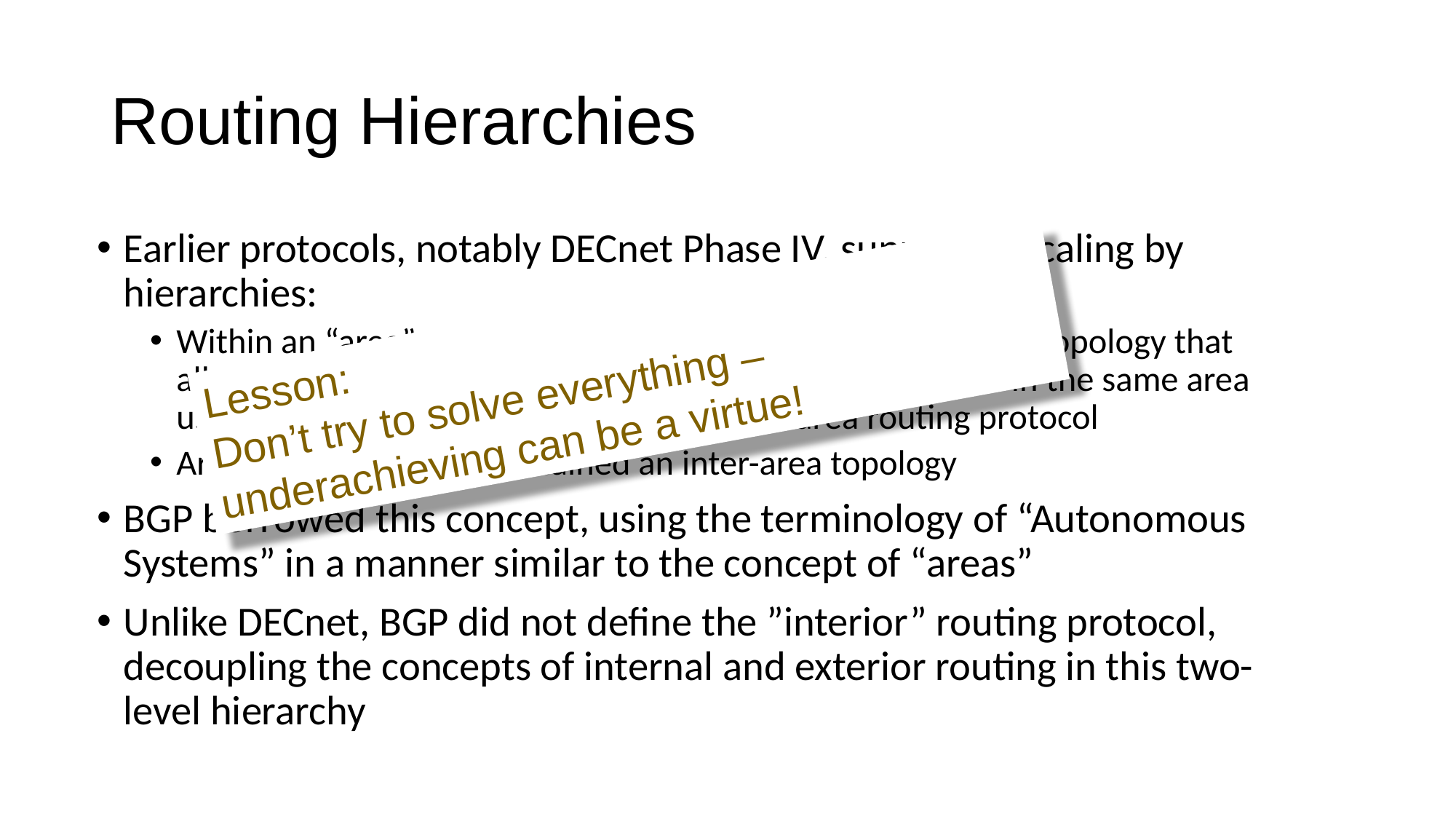

# Routing Hierarchies
Earlier protocols, notably DECnet Phase IV, supported scaling by hierarchies:
Within an “area” the routing protocol maintained a detailed topology that allowed all nodes within the area to reach any other node in the same area using links that were managed by the inter-area routing protocol
Area border routers maintained an inter-area topology
BGP borrowed this concept, using the terminology of “Autonomous Systems” in a manner similar to the concept of “areas”
Unlike DECnet, BGP did not define the ”interior” routing protocol, decoupling the concepts of internal and exterior routing in this two-level hierarchy
Lesson:
Don’t try to solve everything – underachieving can be a virtue!